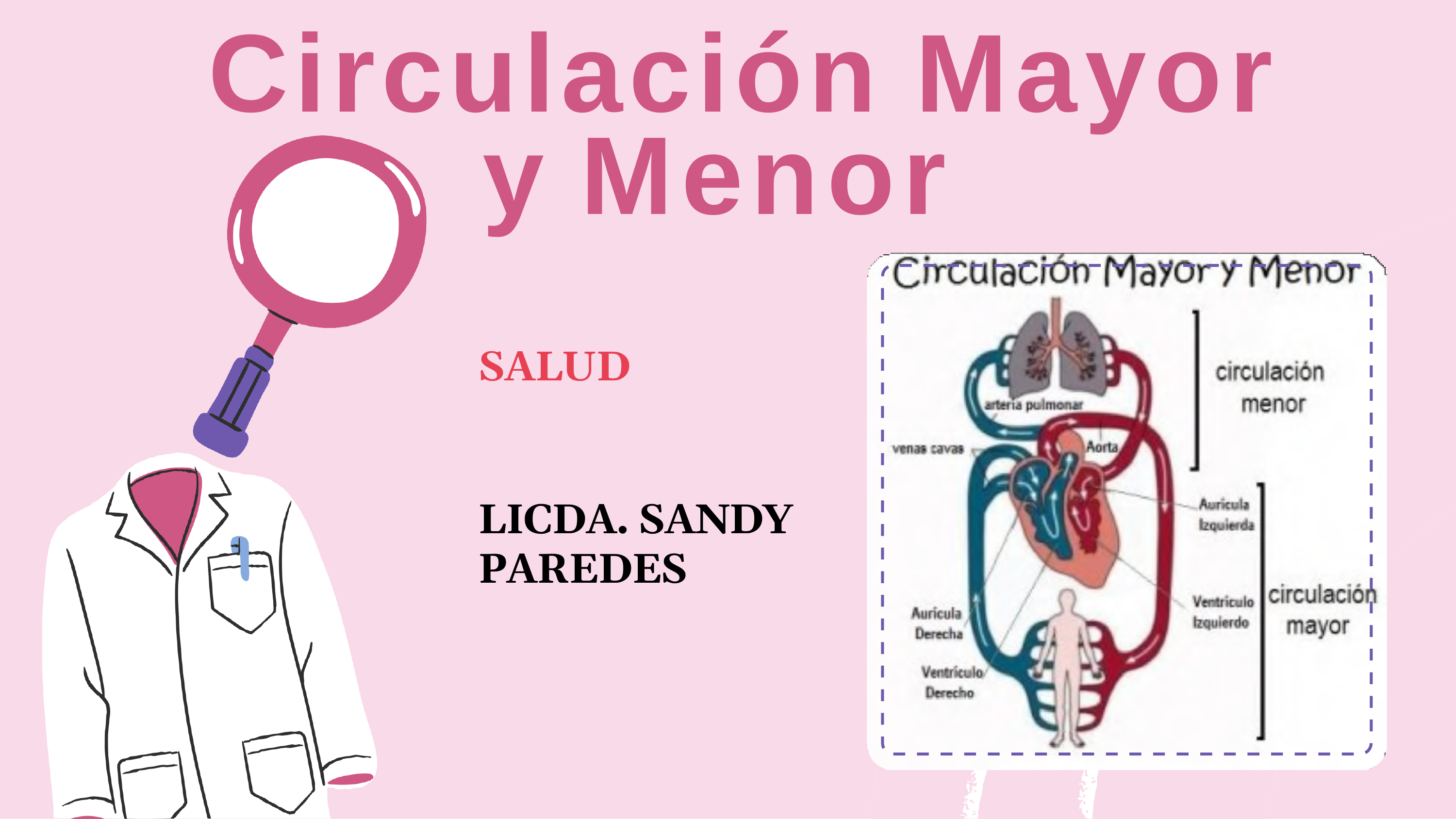

# Circulación Mayor
y Menor
SALUD
LICDA. SANDY PAREDES